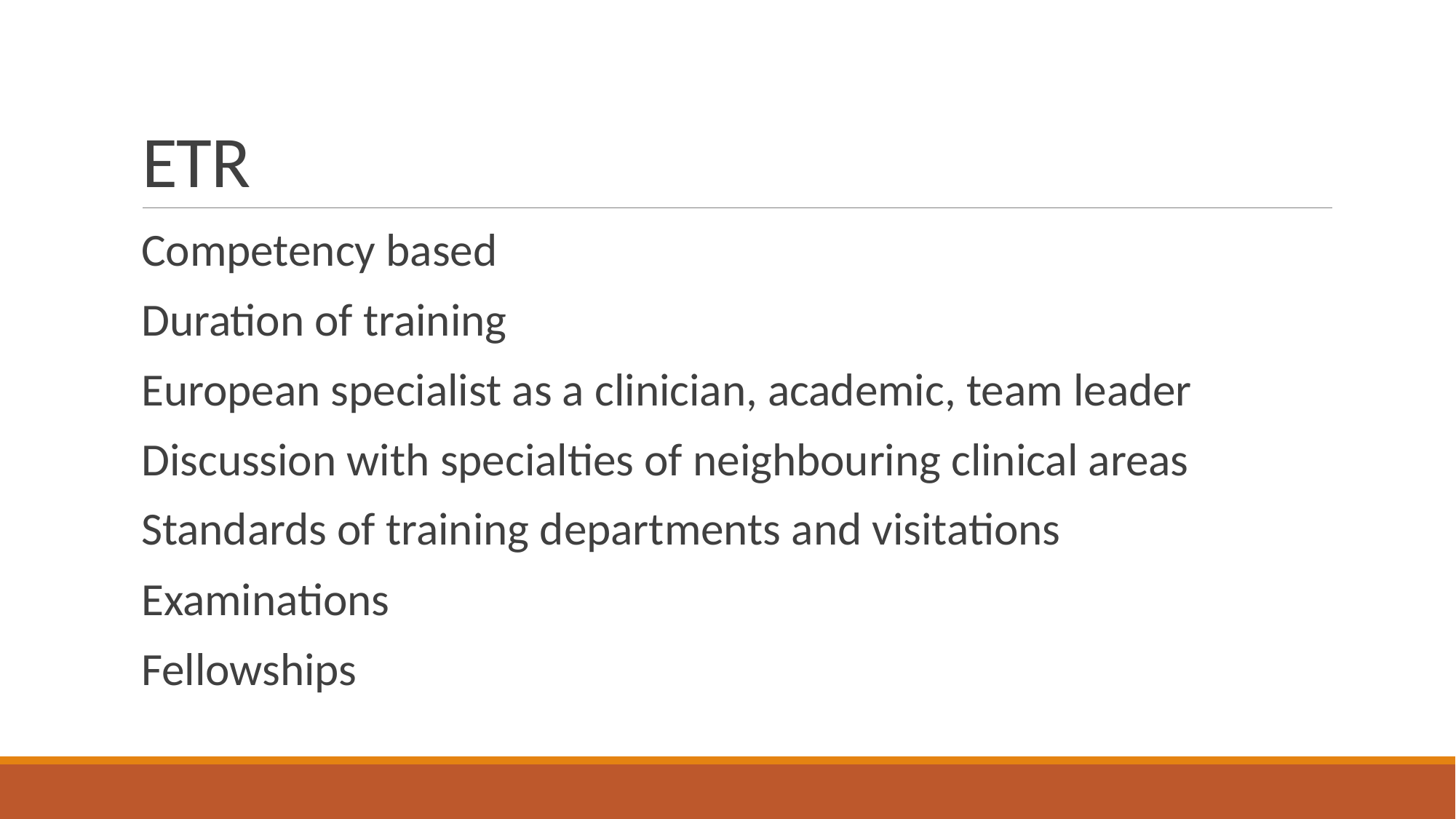

# ETR
Competency based
Duration of training
European specialist as a clinician, academic, team leader
Discussion with specialties of neighbouring clinical areas
Standards of training departments and visitations
Examinations
Fellowships